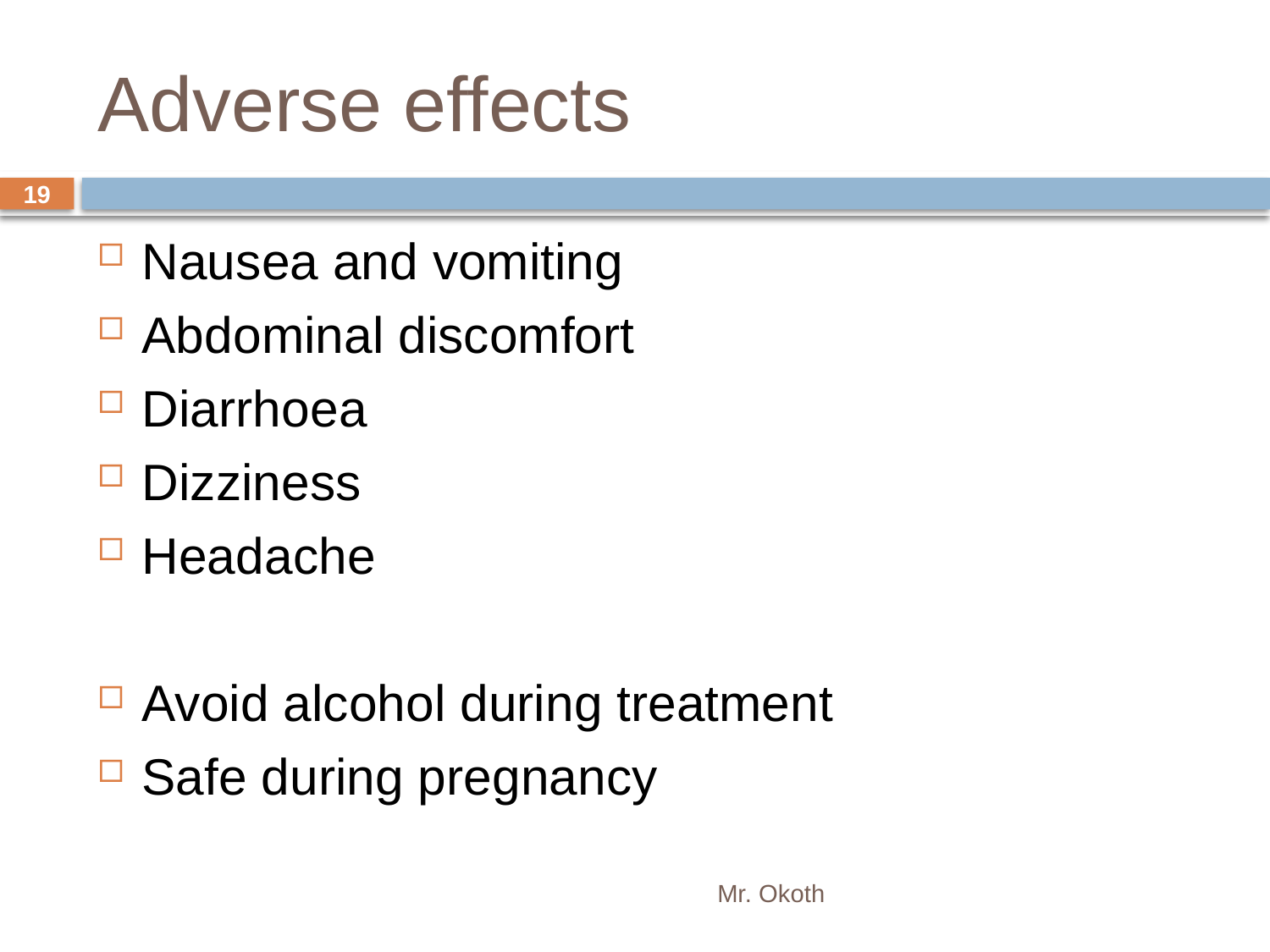

# Adverse effects
19
Nausea and vomiting
Abdominal discomfort
Diarrhoea
Dizziness
Headache

Avoid alcohol during treatment
Safe during pregnancy
Mr. Okoth